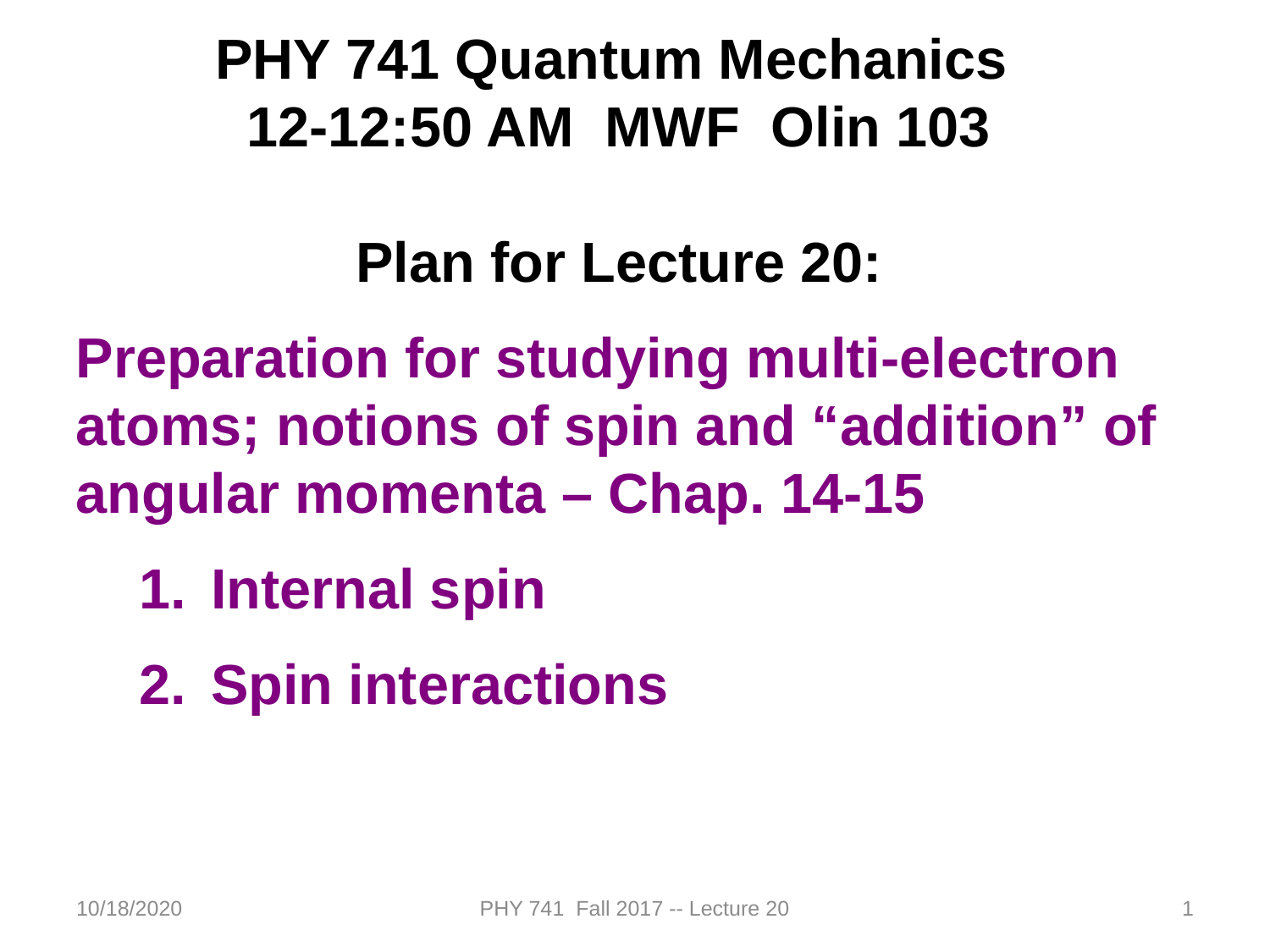

PHY 741 Quantum Mechanics
12-12:50 AM  MWF  Olin 103

Plan for Lecture 20:
Preparation for studying multi-electron atoms; notions of spin and “addition” of angular momenta – Chap. 14-15
Internal spin
Spin interactions
10/18/2020
PHY 741  Fall 2017 -- Lecture 20
1